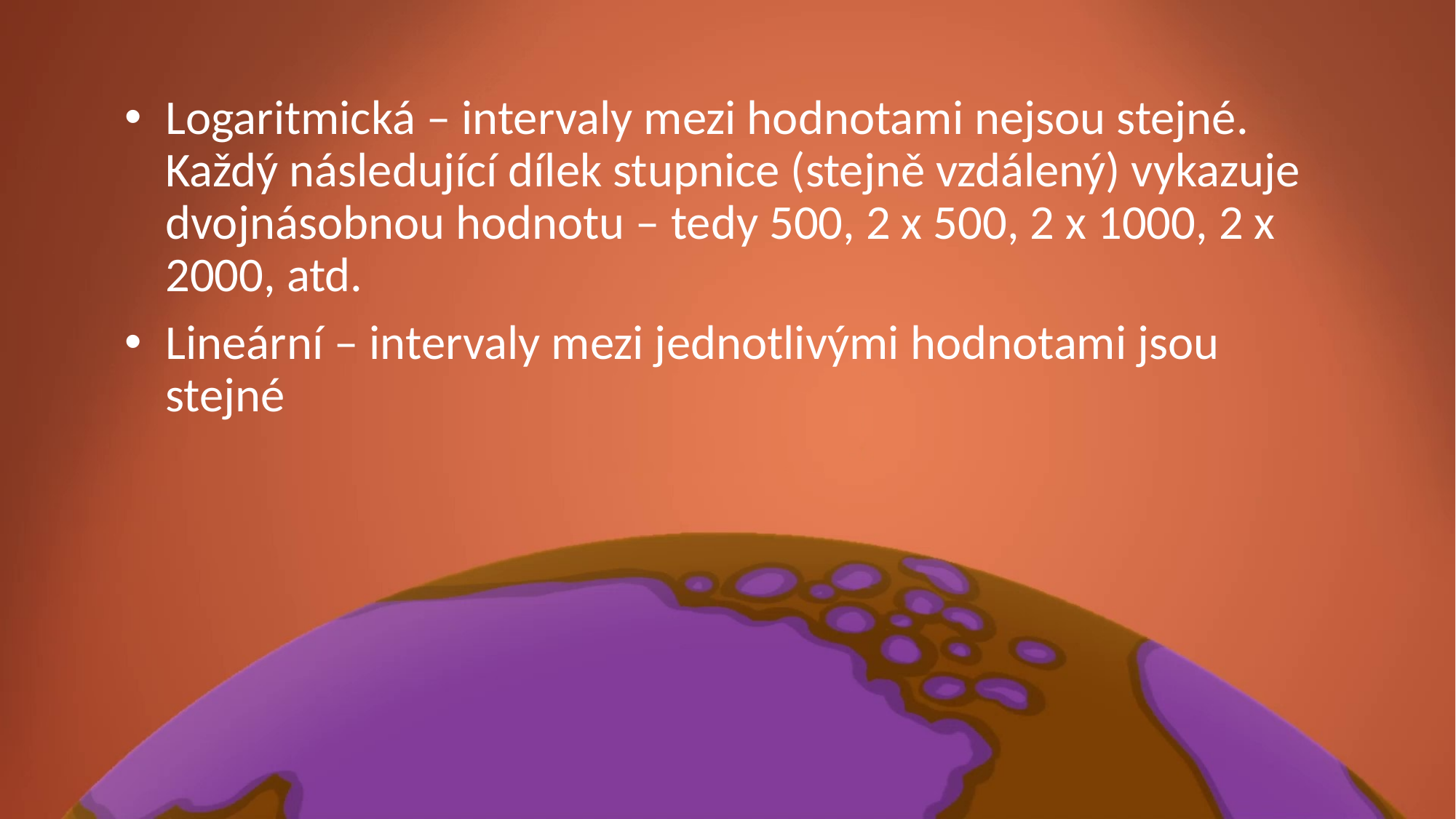

Logaritmická – intervaly mezi hodnotami nejsou stejné. Každý následující dílek stupnice (stejně vzdálený) vykazuje dvojnásobnou hodnotu – tedy 500, 2 x 500, 2 x 1000, 2 x 2000, atd.
Lineární – intervaly mezi jednotlivými hodnotami jsou stejné